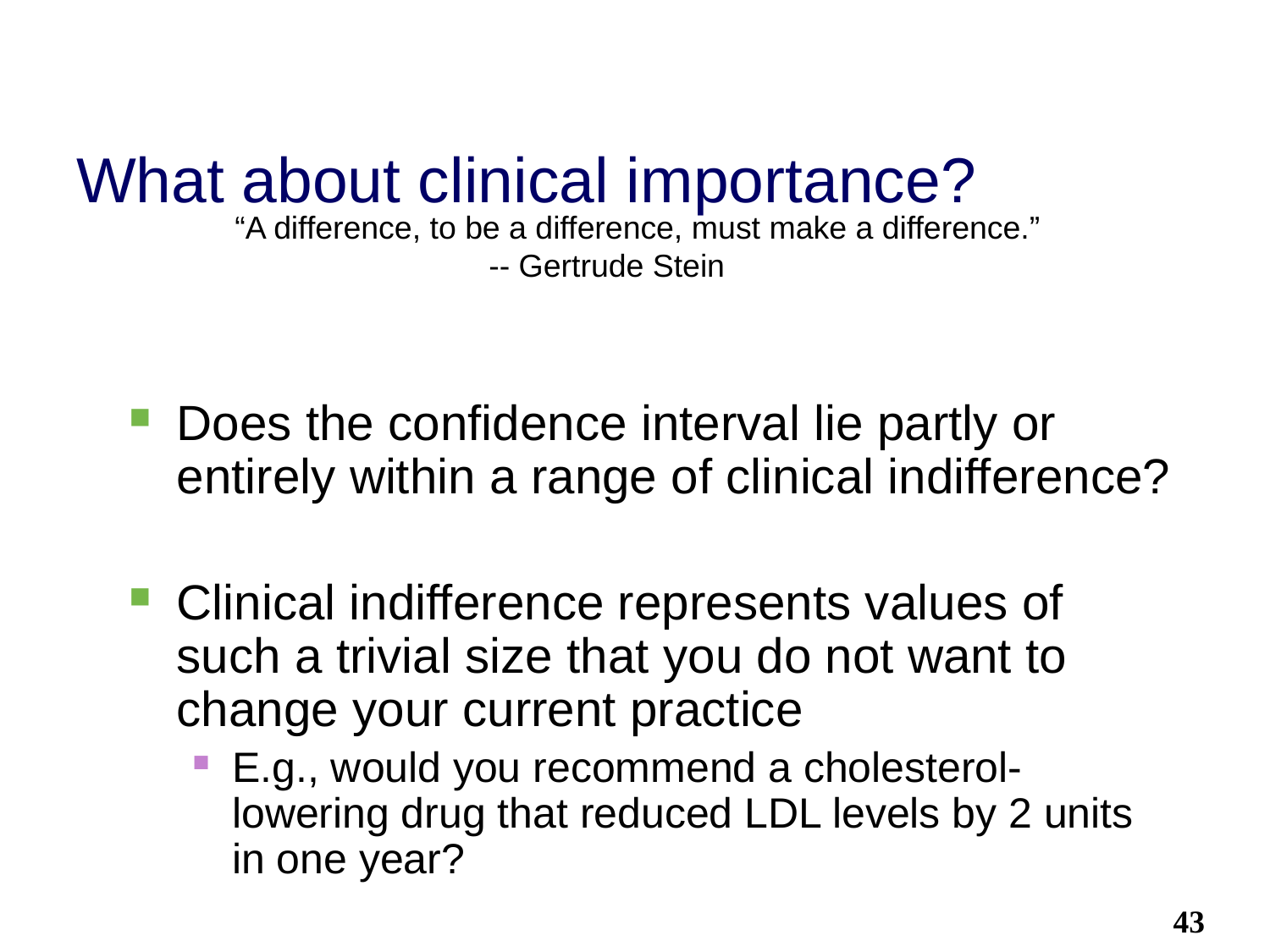

# What about clinical importance?
“A difference, to be a difference, must make a difference.”  			-- Gertrude Stein
Does the confidence interval lie partly or entirely within a range of clinical indifference?

Clinical indifference represents values of such a trivial size that you do not want to change your current practice
E.g., would you recommend a cholesterol-lowering drug that reduced LDL levels by 2 units in one year?

43